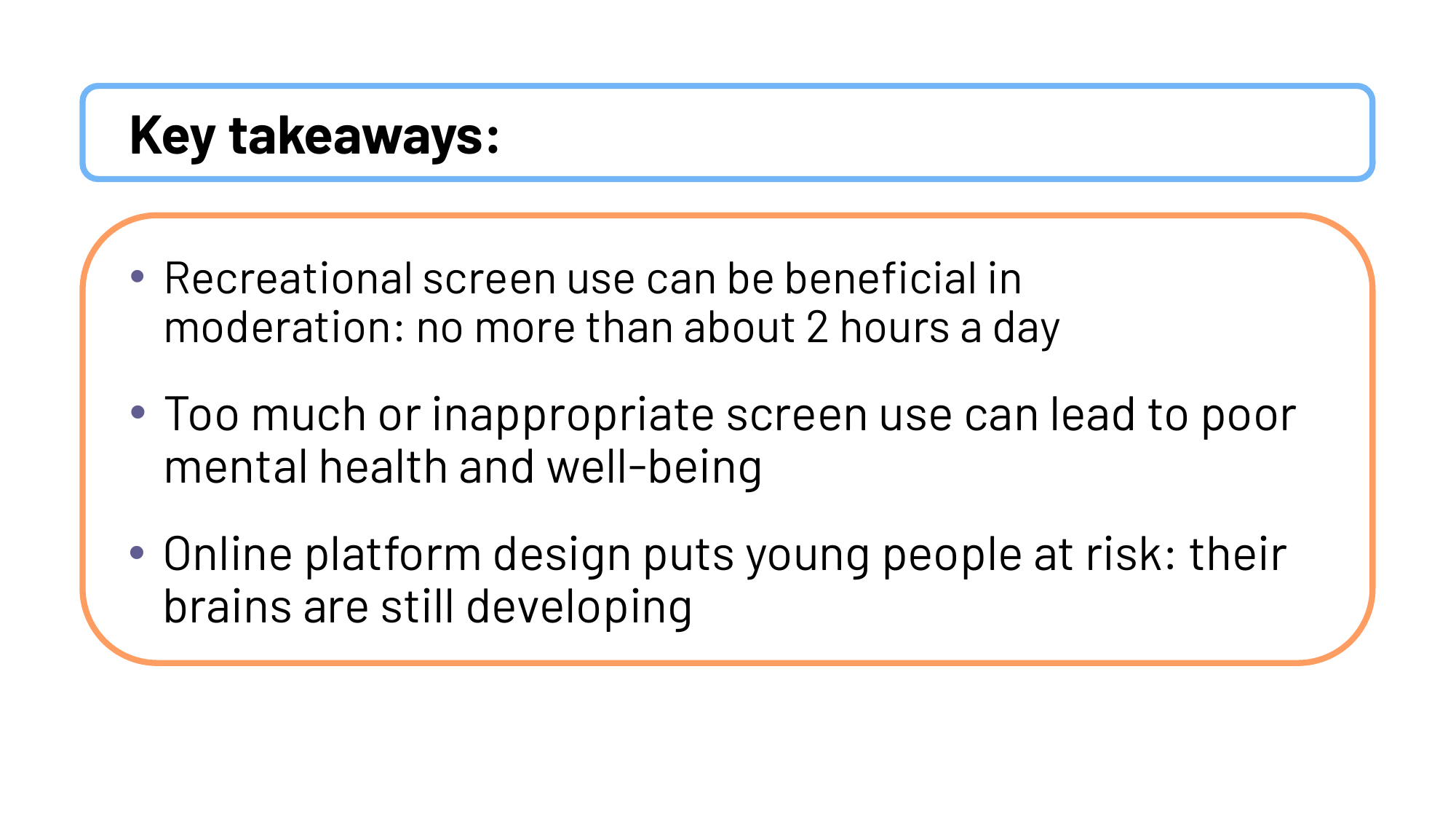

Key takeaways:

Recreational screen use can be beneficial in moderation: no more than about 2 hours a day
Too much or inappropriate screen use can lead to poor mental health and well-being
Online platform design puts young people at risk: their brains are still developing